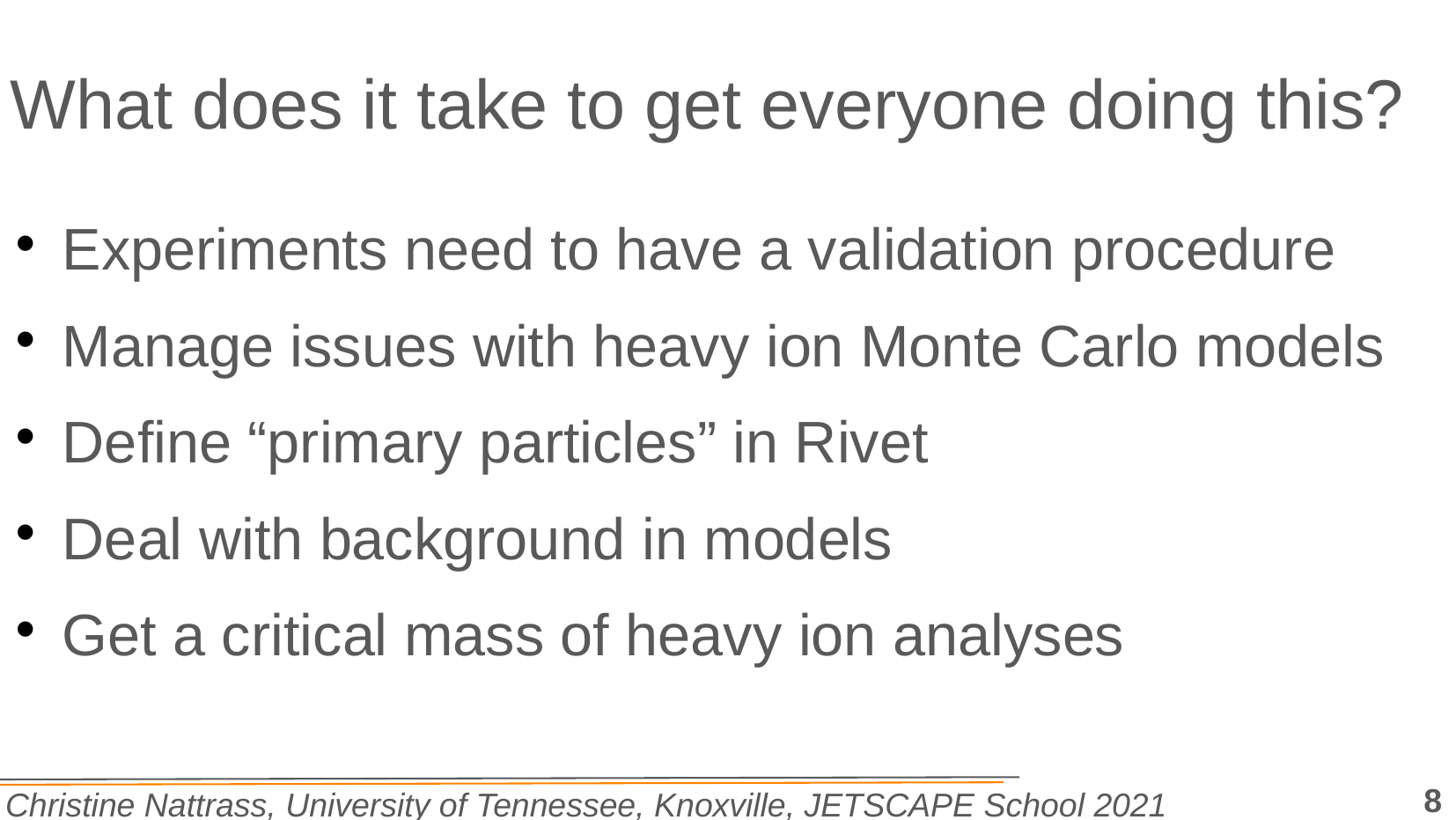

What does it take to get everyone doing this?
Experiments need to have a validation procedure
Manage issues with heavy ion Monte Carlo models
Define “primary particles” in Rivet
Deal with background in models
Get a critical mass of heavy ion analyses